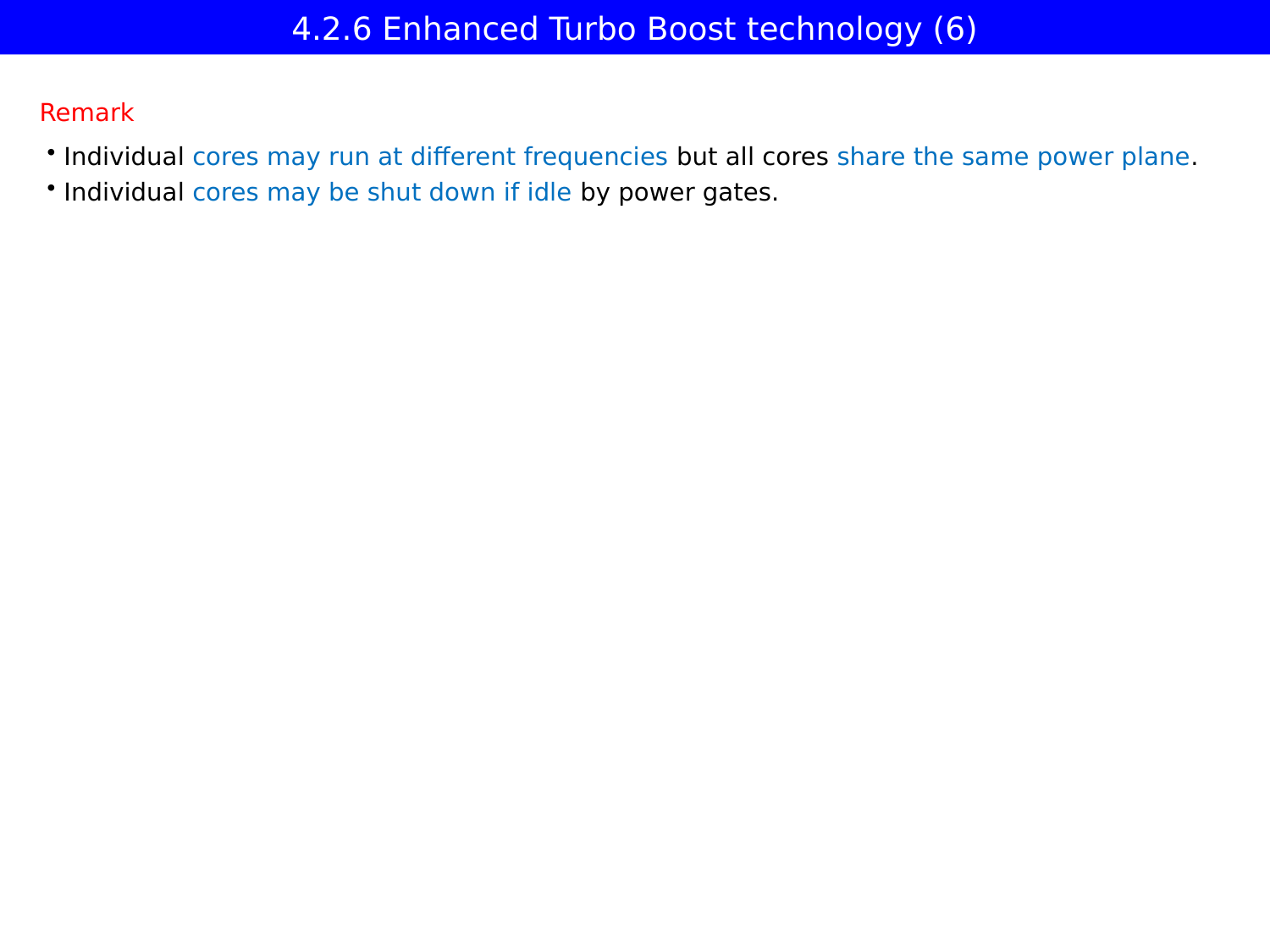

4.2.6 Enhanced Turbo Boost technology (6)
Remark
 Individual cores may run at different frequencies but all cores share the same power plane.
 Individual cores may be shut down if idle by power gates.